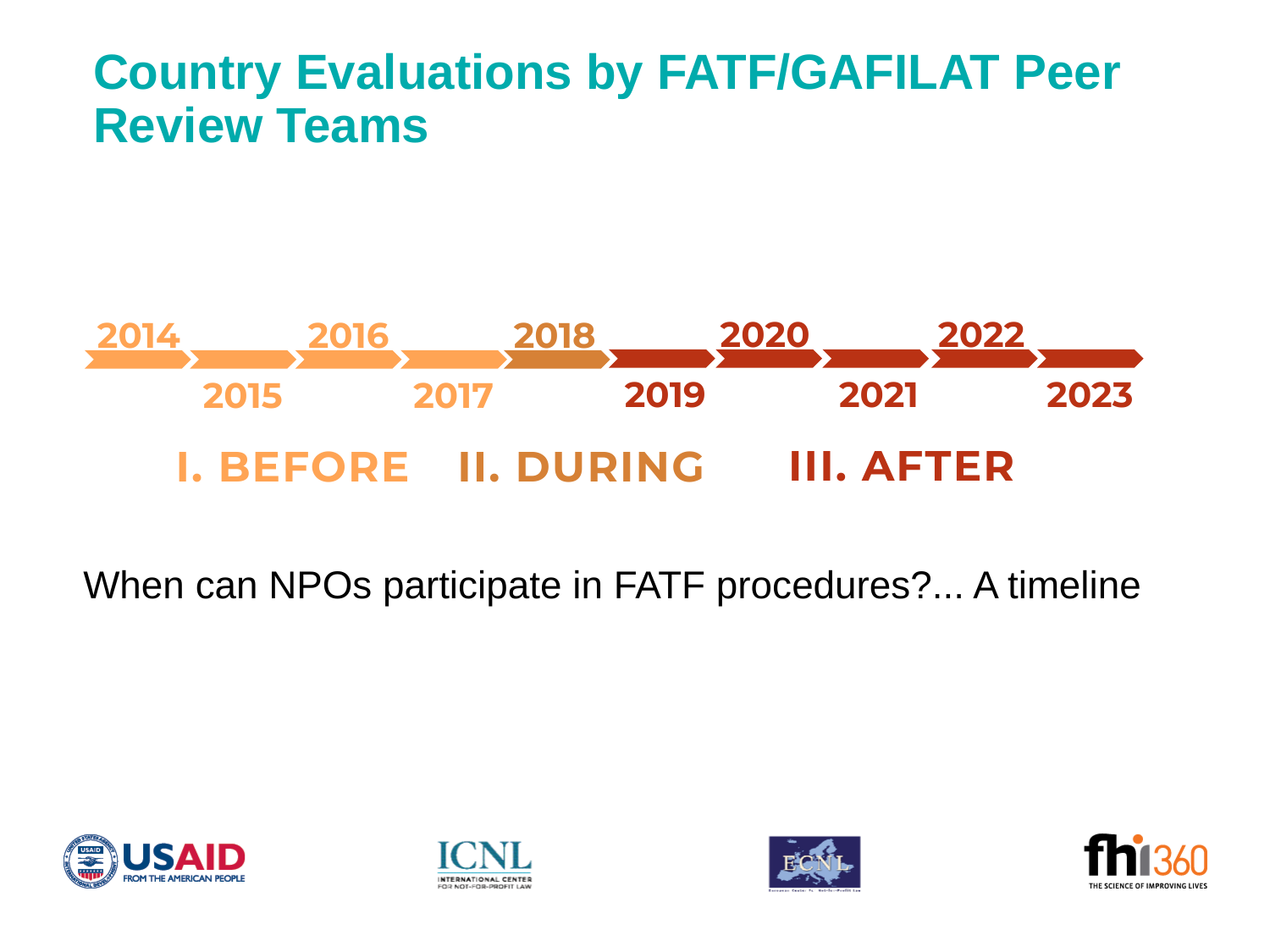

Country Evaluations by FATF/GAFILAT Peer Review Teams

2022
2020

III. After

2019
2021
2023

2014
2016

I. Before

2015
2017
2018

II. During
When can NPOs participate in FATF procedures?... A timeline